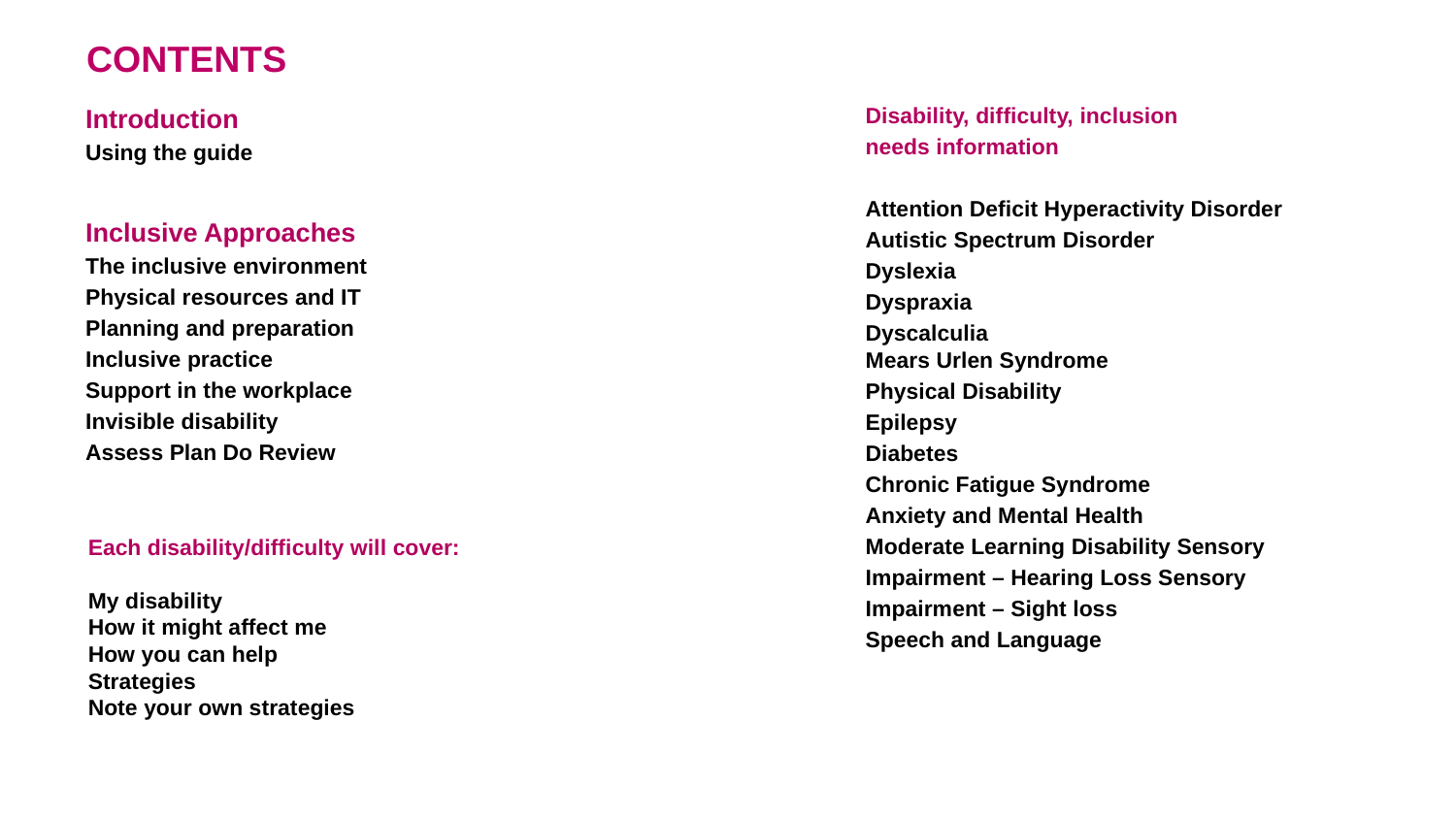

Introduction
Using the guide

Inclusive Approaches
The inclusive environment
Physical resources and IT
Planning and preparation
Inclusive practice
Support in the workplace
Invisible disability
Assess Plan Do Review

CONTENTS

Disability, difficulty, inclusion
needs information

Attention Deficit Hyperactivity Disorder
Autistic Spectrum Disorder
Dyslexia
Dyspraxia
Dyscalculia
Mears Urlen Syndrome
Physical Disability
Epilepsy
Diabetes
Chronic Fatigue Syndrome
Anxiety and Mental Health
Moderate Learning Disability Sensory
Impairment – Hearing Loss Sensory
Impairment – Sight loss
Speech and Language

Each disability/difficulty will cover:

My disability
How it might affect me
How you can help
Strategies
Note your own strategies